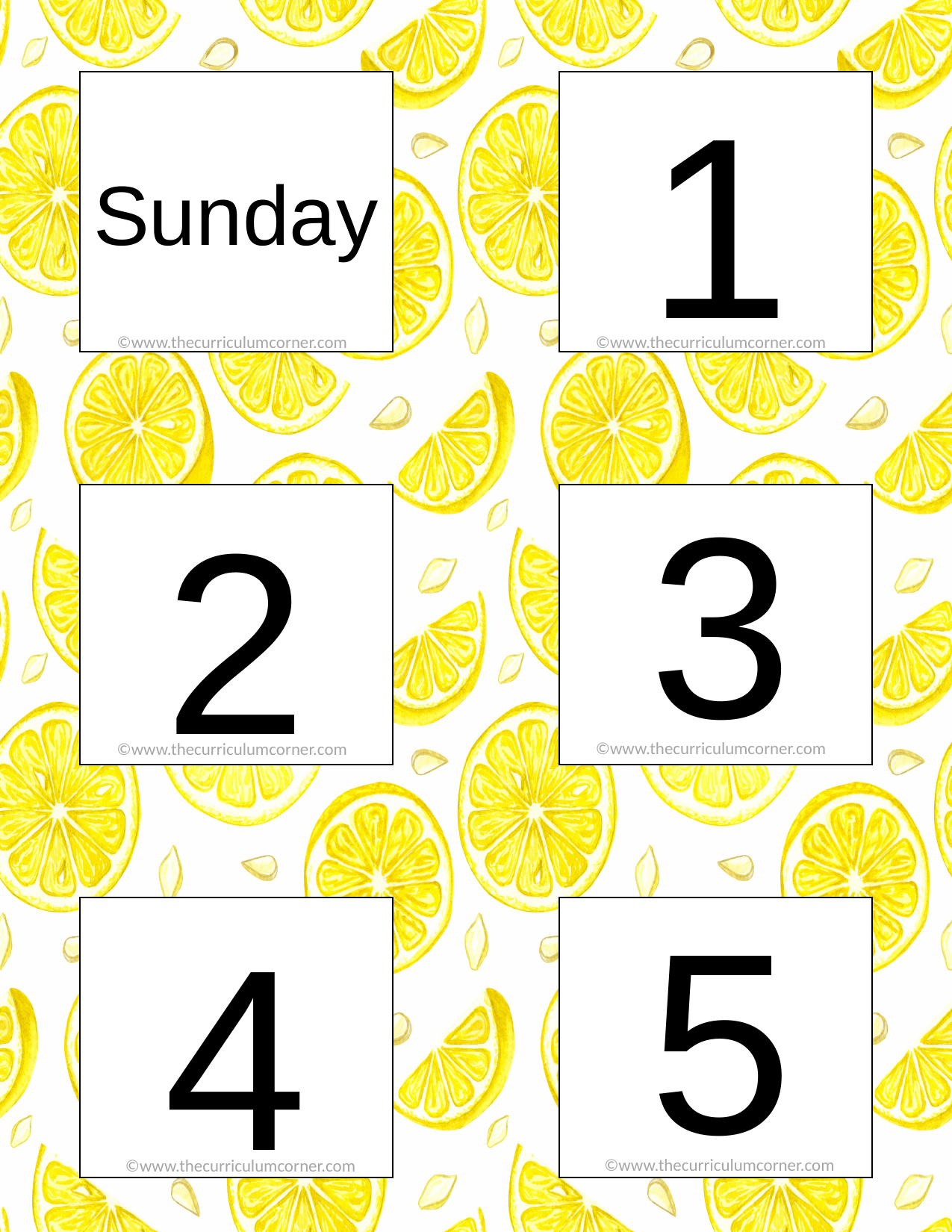

1

Sunday
©www.thecurriculumcorner.com
©www.thecurriculumcorner.com
3
2

©www.thecurriculumcorner.com
©www.thecurriculumcorner.com
5
4

©www.thecurriculumcorner.com
©www.thecurriculumcorner.com